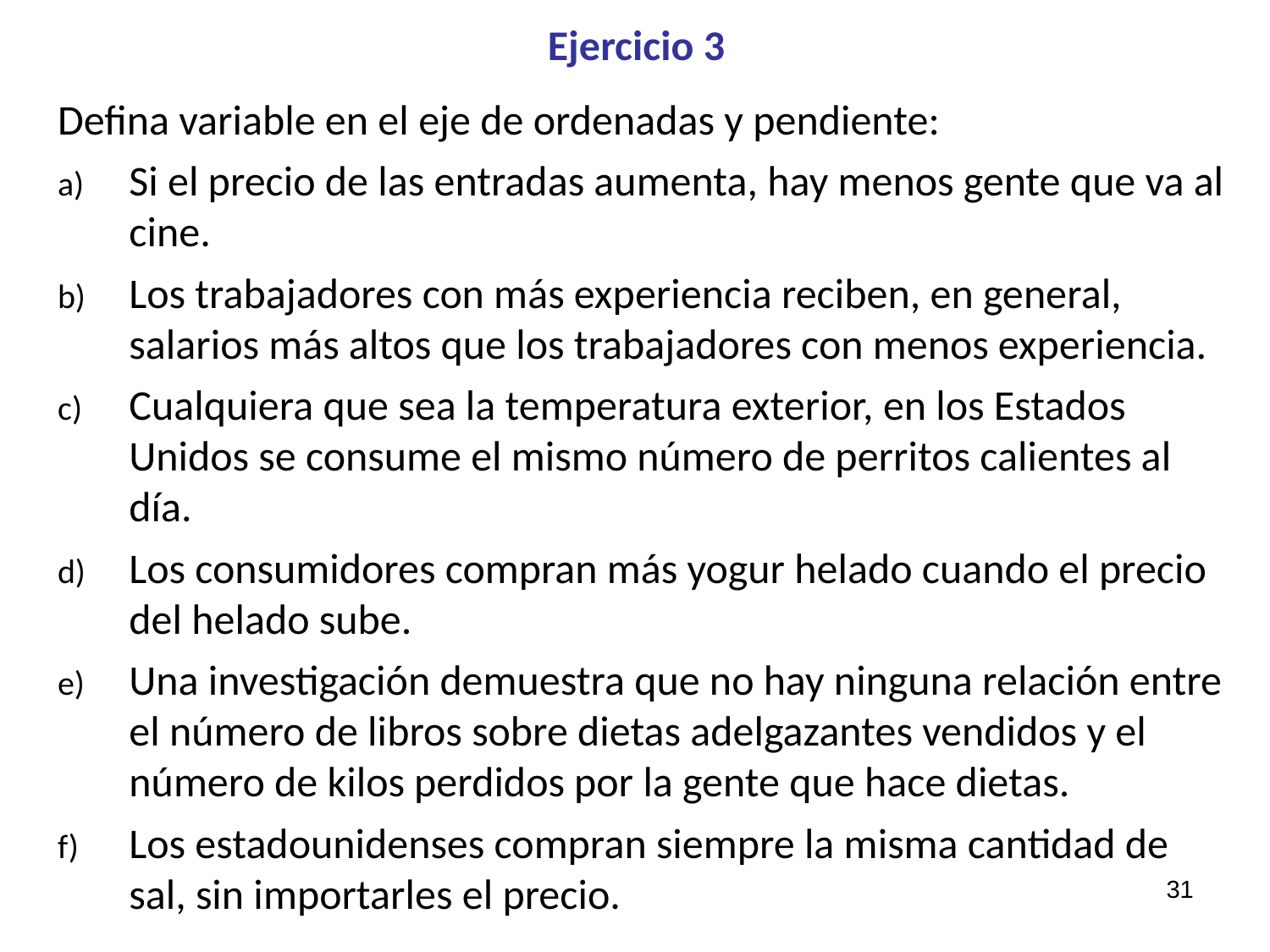

# Ejercicio 3
Defina variable en el eje de ordenadas y pendiente:
Si el precio de las entradas aumenta, hay menos gente que va al cine.
Los trabajadores con más experiencia reciben, en general, salarios más altos que los trabajadores con menos experiencia.
Cualquiera que sea la temperatura exterior, en los Estados Unidos se consume el mismo número de perritos calientes al día.
Los consumidores compran más yogur helado cuando el precio del helado sube.
Una investigación demuestra que no hay ninguna relación entre el número de libros sobre dietas adelgazantes vendidos y el número de kilos perdidos por la gente que hace dietas.
Los estadounidenses compran siempre la misma cantidad de sal, sin importarles el precio.
31